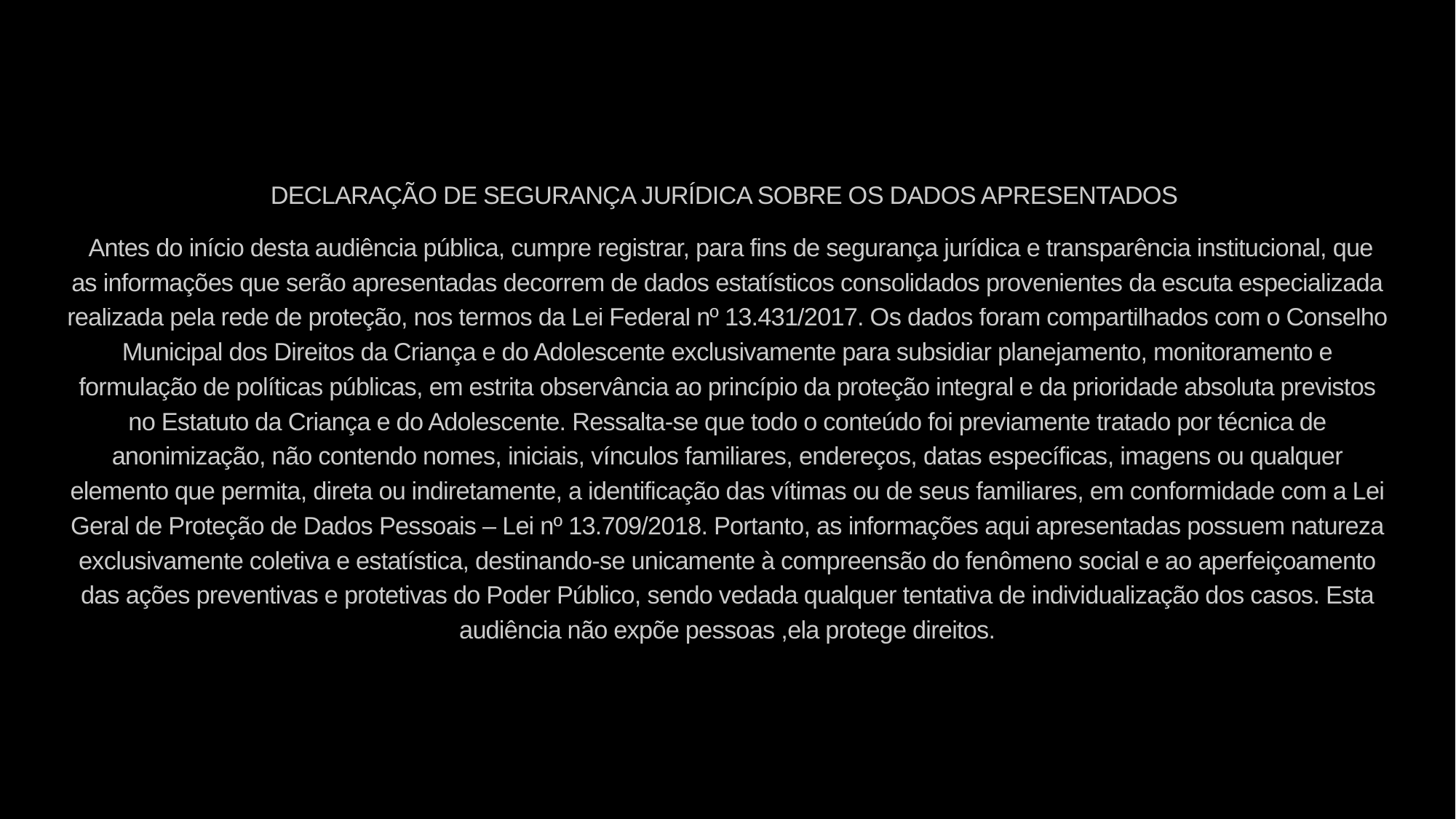

DECLARAÇÃO DE SEGURANÇA JURÍDICA SOBRE OS DADOS APRESENTADOS
 Antes do início desta audiência pública, cumpre registrar, para fins de segurança jurídica e transparência institucional, que
as informações que serão apresentadas decorrem de dados estatísticos consolidados provenientes da escuta especializada
realizada pela rede de proteção, nos termos da Lei Federal nº 13.431/2017. Os dados foram compartilhados com o Conselho
Municipal dos Direitos da Criança e do Adolescente exclusivamente para subsidiar planejamento, monitoramento e
formulação de políticas públicas, em estrita observância ao princípio da proteção integral e da prioridade absoluta previstos
no Estatuto da Criança e do Adolescente. Ressalta-se que todo o conteúdo foi previamente tratado por técnica de
anonimização, não contendo nomes, iniciais, vínculos familiares, endereços, datas específicas, imagens ou qualquer
elemento que permita, direta ou indiretamente, a identificação das vítimas ou de seus familiares, em conformidade com a Lei
Geral de Proteção de Dados Pessoais – Lei nº 13.709/2018. Portanto, as informações aqui apresentadas possuem natureza
exclusivamente coletiva e estatística, destinando-se unicamente à compreensão do fenômeno social e ao aperfeiçoamento
das ações preventivas e protetivas do Poder Público, sendo vedada qualquer tentativa de individualização dos casos. Esta
audiência não expõe pessoas ,ela protege direitos.